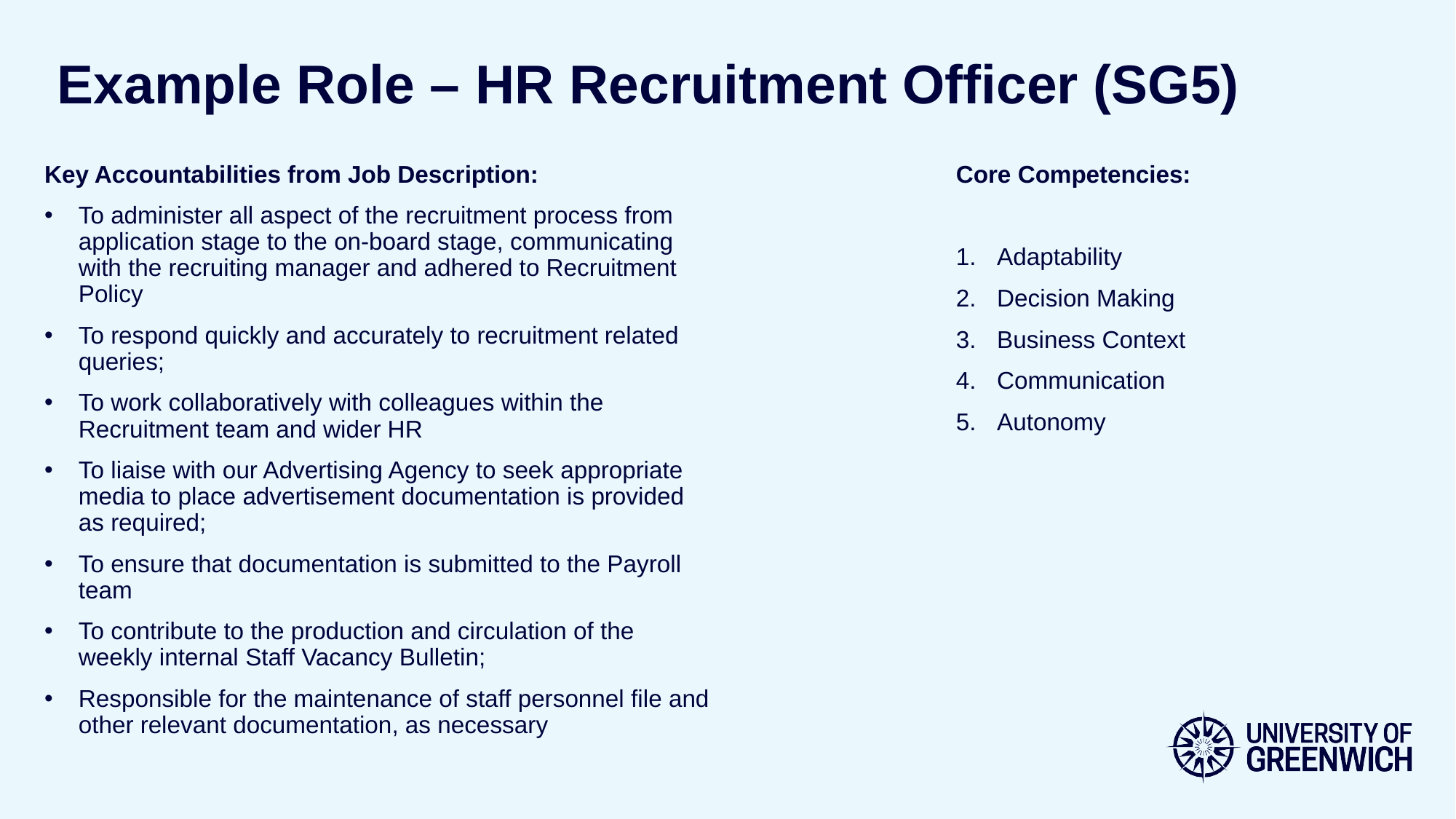

# Example Role – HR Recruitment Officer (SG5)
Key Accountabilities from Job Description:
To administer all aspect of the recruitment process from application stage to the on-board stage, communicating with the recruiting manager and adhered to Recruitment Policy
To respond quickly and accurately to recruitment related queries;
To work collaboratively with colleagues within the Recruitment team and wider HR
To liaise with our Advertising Agency to seek appropriate media to place advertisement documentation is provided as required;
To ensure that documentation is submitted to the Payroll team
To contribute to the production and circulation of the weekly internal Staff Vacancy Bulletin;
Responsible for the maintenance of staff personnel file and other relevant documentation, as necessary

Core Competencies:

Adaptability
Decision Making
Business Context
Communication
Autonomy